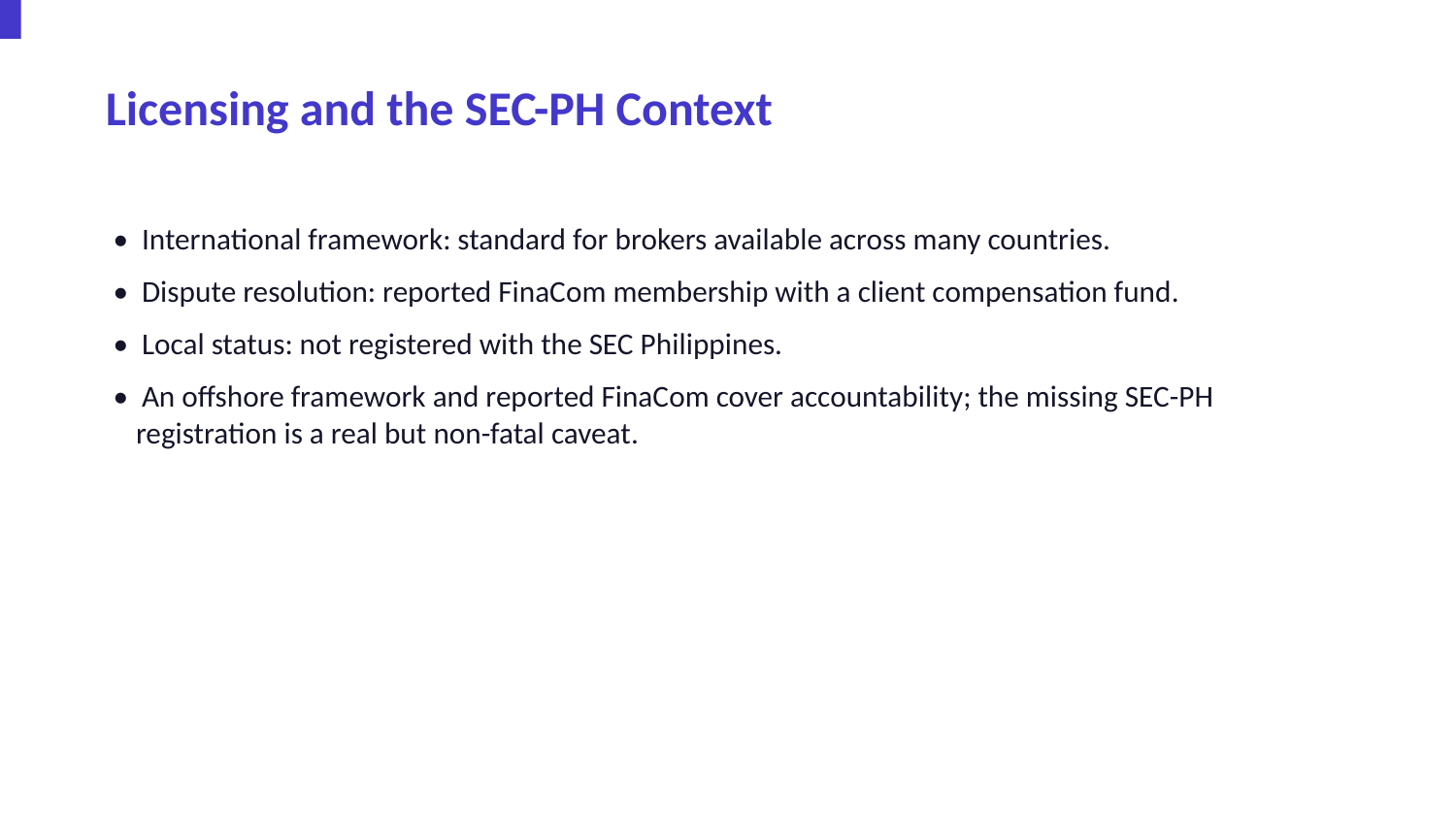

Licensing and the SEC-PH Context
•  International framework: standard for brokers available across many countries.
•  Dispute resolution: reported FinaCom membership with a client compensation fund.
•  Local status: not registered with the SEC Philippines.
•  An offshore framework and reported FinaCom cover accountability; the missing SEC-PH registration is a real but non-fatal caveat.